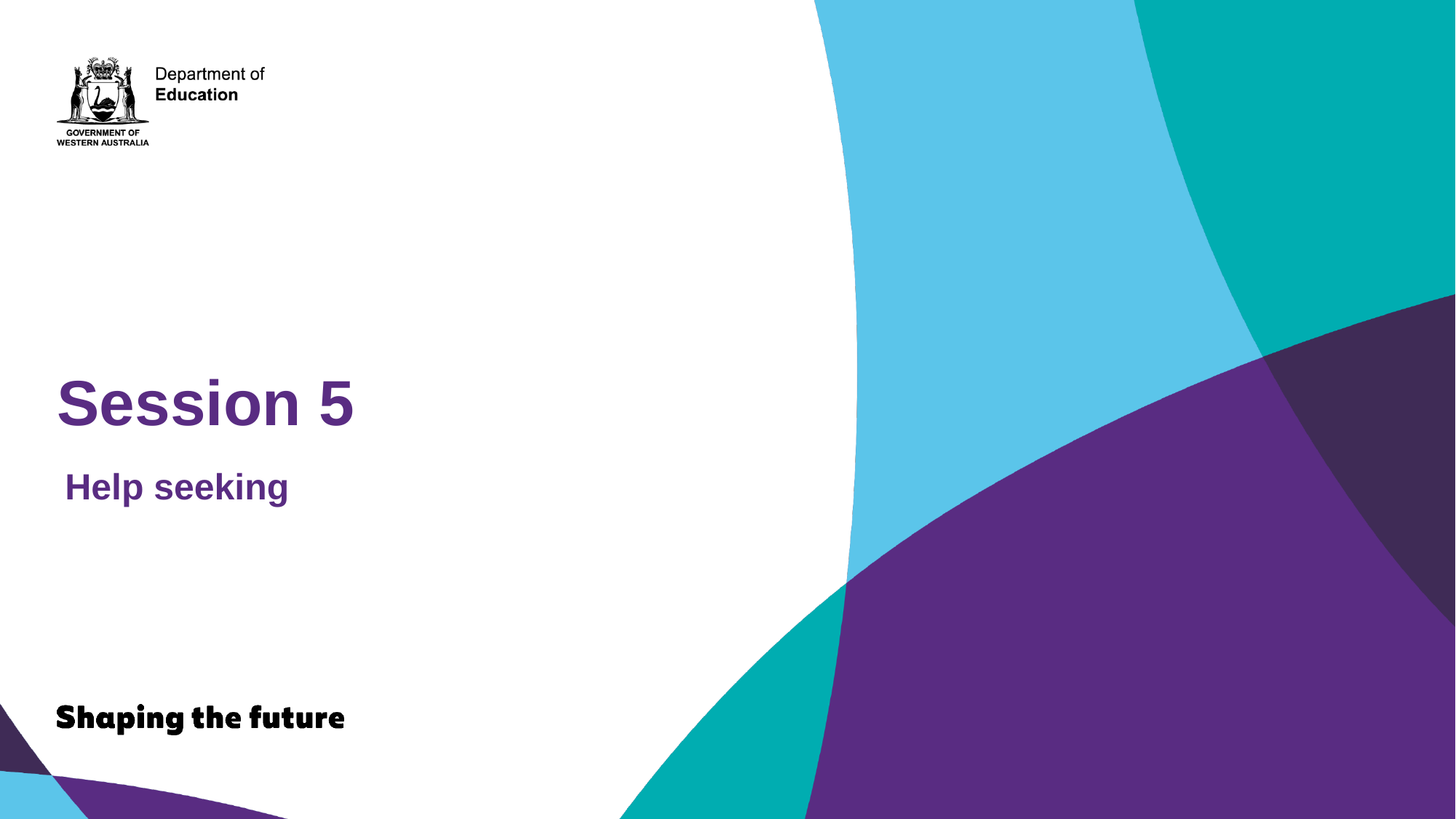

# Session 5
Help seeking
TRIM Number
DD Month YYYY